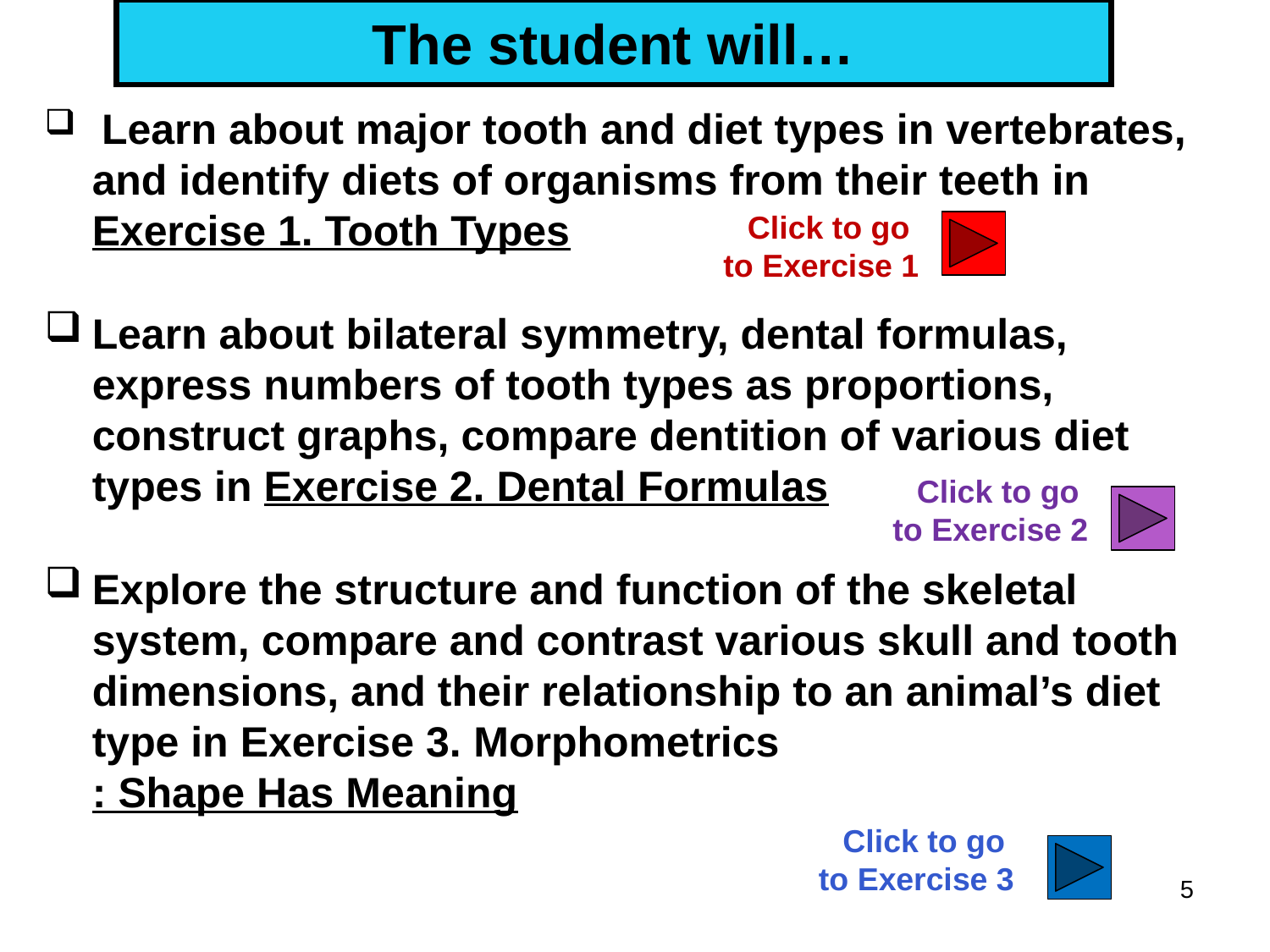

# The student will…
 Learn about major tooth and diet types in vertebrates, and identify diets of organisms from their teeth in Exercise 1. Tooth Types

Learn about bilateral symmetry, dental formulas, express numbers of tooth types as proportions, construct graphs, compare dentition of various diet types in Exercise 2. Dental Formulas

Explore the structure and function of the skeletal system, compare and contrast various skull and tooth dimensions, and their relationship to an animal’s diet type in Exercise 3. Morphometrics: Shape Has Meaning

Click to go
to Exercise 1

Click to go
to Exercise 2

Click to go
to Exercise 3

5